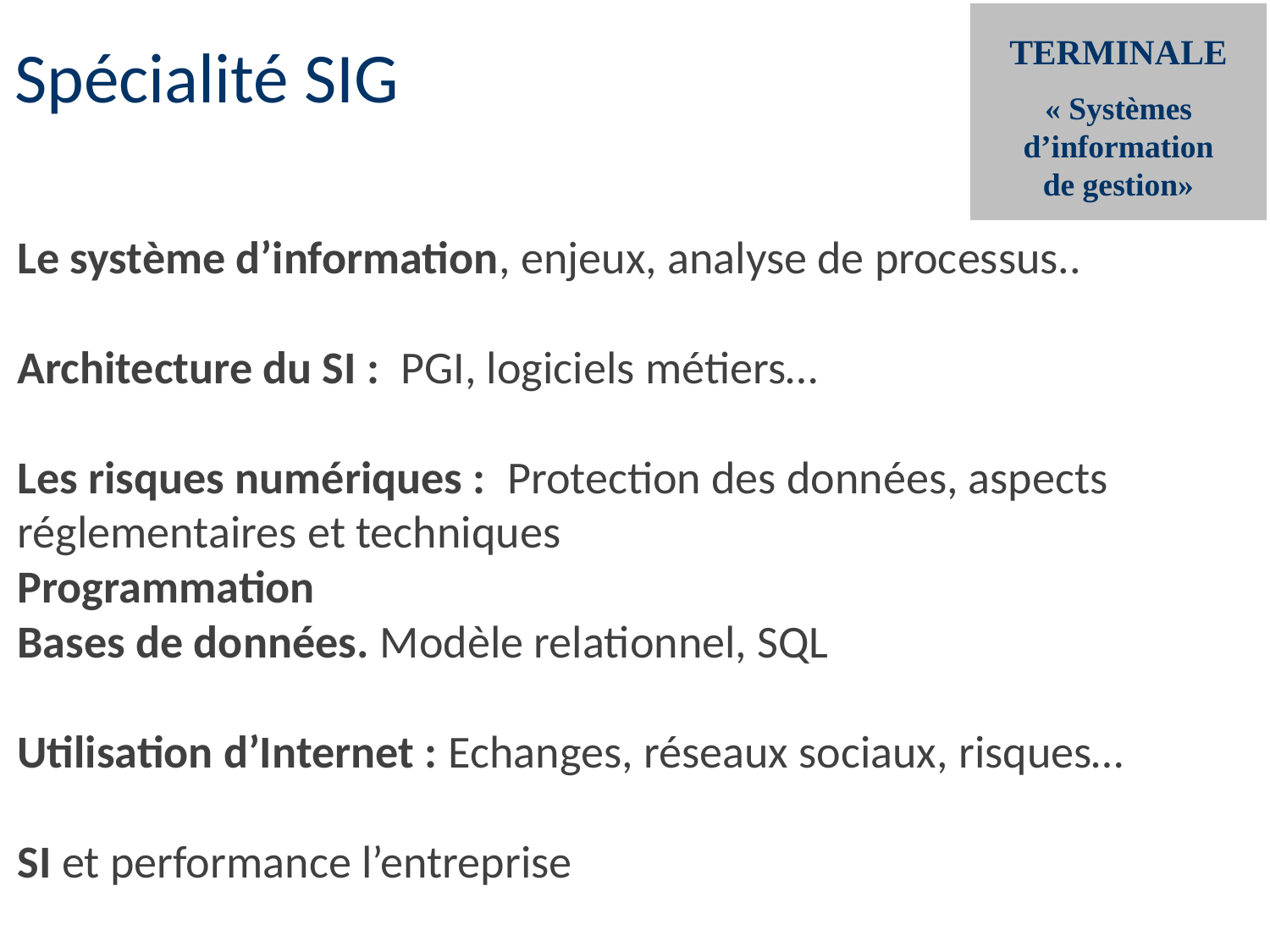

TERMINALE
« Systèmes d’information de gestion»
Spécialité SIG
Le système d’information, enjeux, analyse de processus..

Architecture du SI :  PGI, logiciels métiers…

Les risques numériques :  Protection des données, aspects
réglementaires et techniques
Programmation
Bases de données. Modèle relationnel, SQL

Utilisation d’Internet : Echanges, réseaux sociaux, risques…

SI et performance l’entreprise